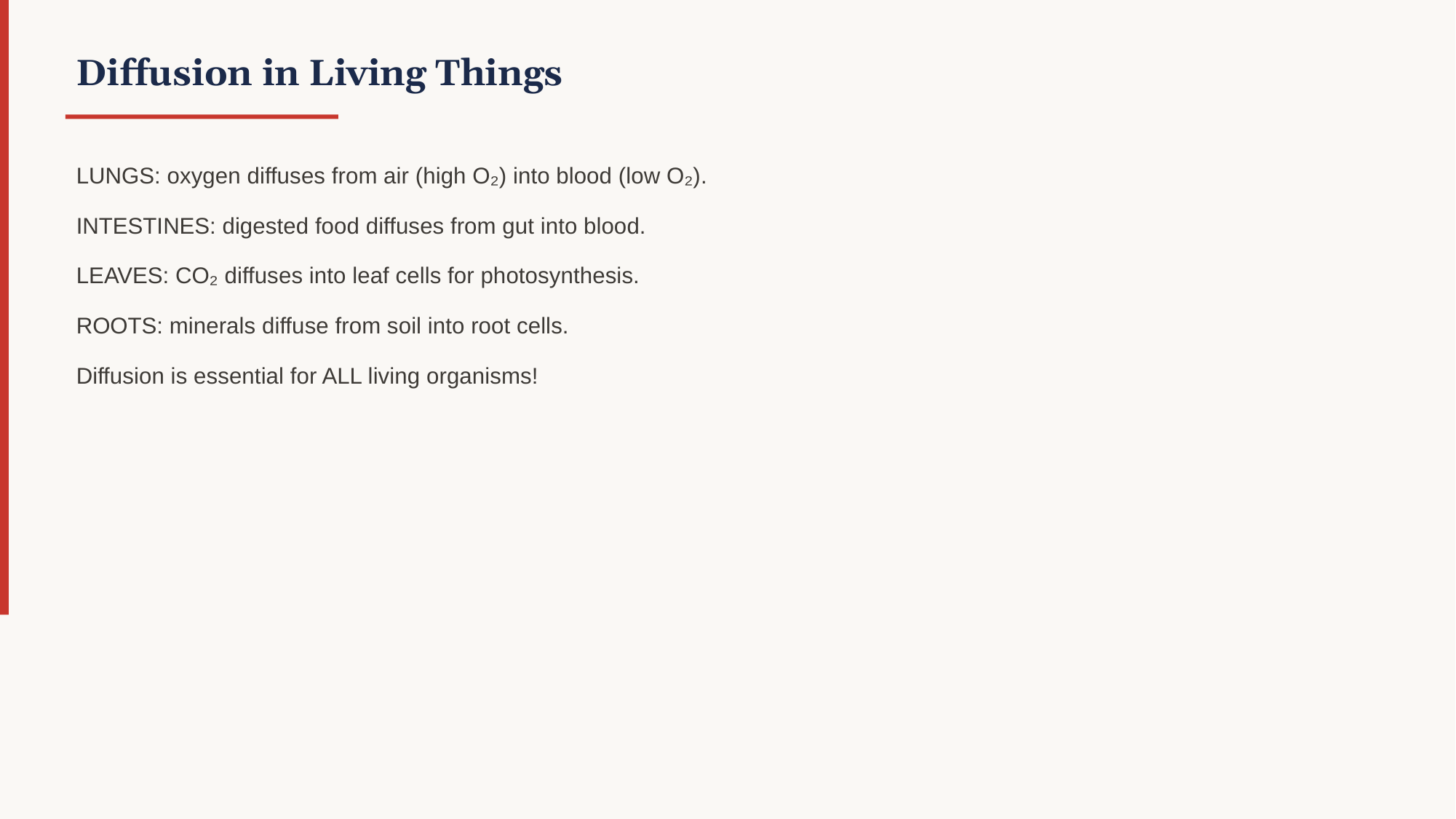

Diffusion in Living Things

LUNGS: oxygen diffuses from air (high O₂) into blood (low O₂).
INTESTINES: digested food diffuses from gut into blood.
LEAVES: CO₂ diffuses into leaf cells for photosynthesis.
ROOTS: minerals diffuse from soil into root cells.
Diffusion is essential for ALL living organisms!